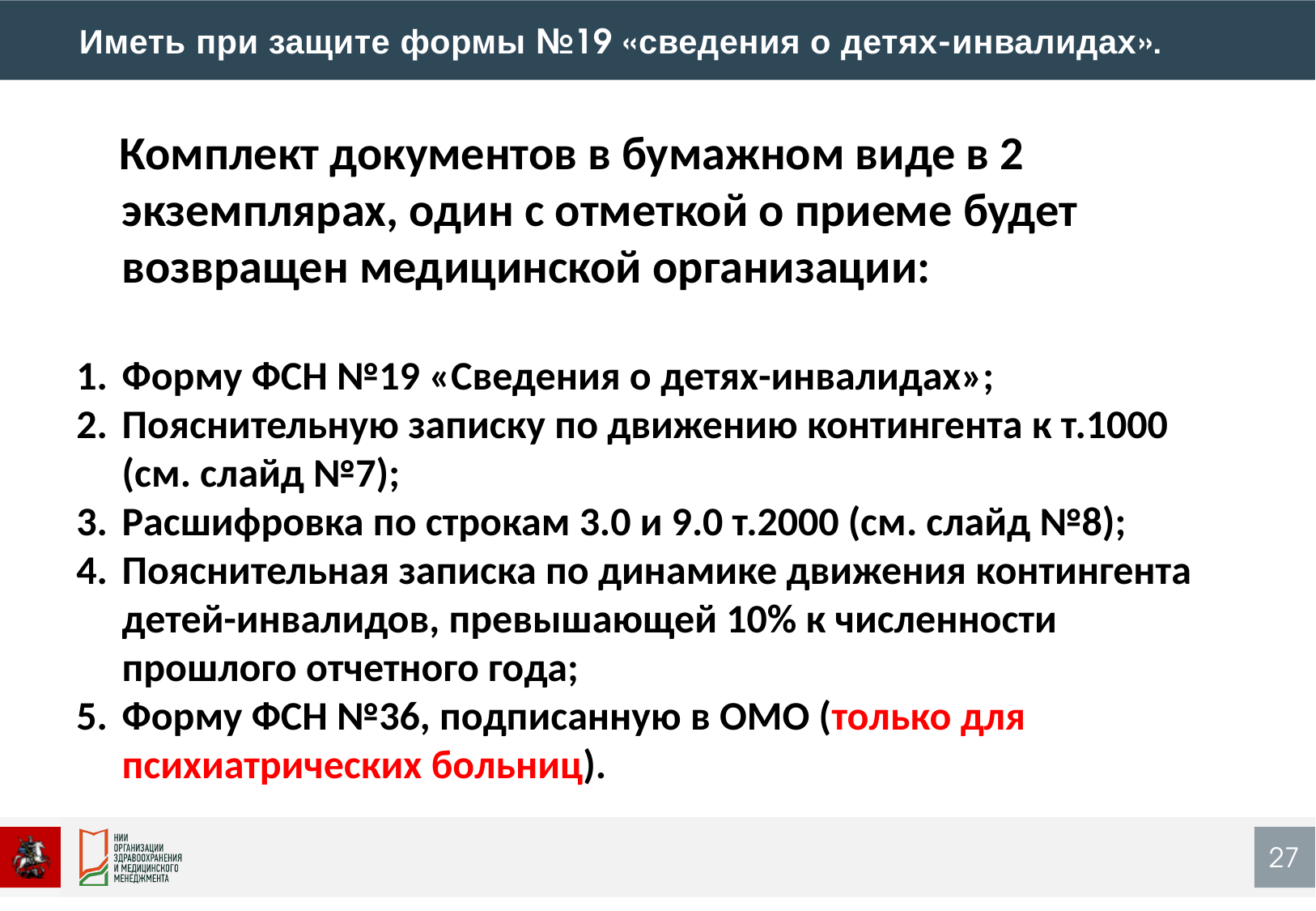

Иметь при защите формы №19 «сведения о детях-инвалидах».
    Комплект документов в бумажном виде в 2 экземплярах, один с отметкой о приеме будет возвращен медицинской организации:

Форму ФСН №19 «Сведения о детях-инвалидах»;
Пояснительную записку по движению контингента к т.1000 (см. слайд №7);
Расшифровка по строкам 3.0 и 9.0 т.2000 (см. слайд №8);
Пояснительная записка по динамике движения контингента детей-инвалидов, превышающей 10% к численности прошлого отчетного года;
Форму ФСН №36, подписанную в ОМО (только для психиатрических больниц).